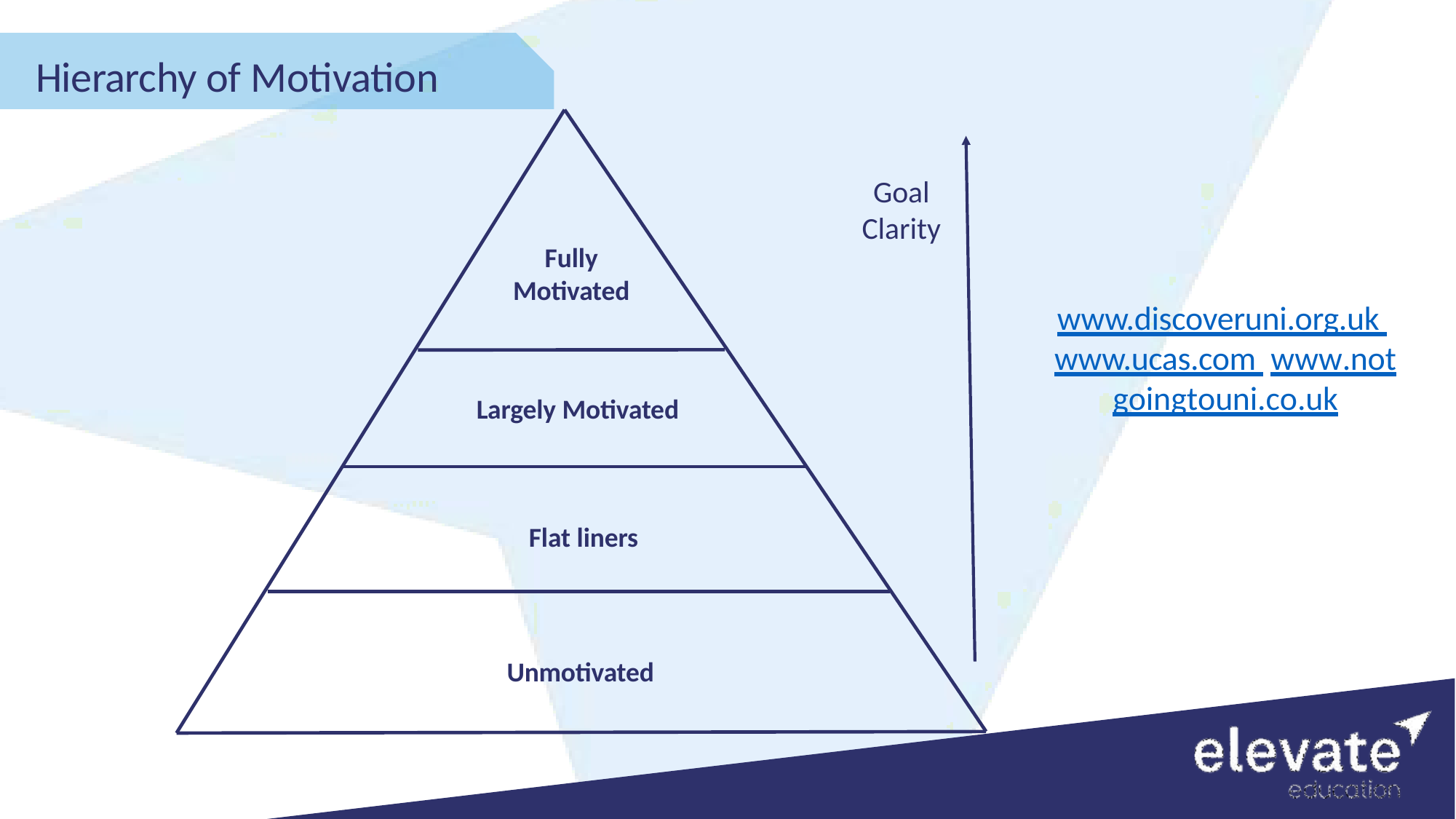

# Hierarchy of Motivation
Goal  Clarity
Fully
Motivated
www.discoveruni.org.uk  www.ucas.com  www.notgoingtouni.co.uk
Largely Motivated
Flat liners
Unmotivated